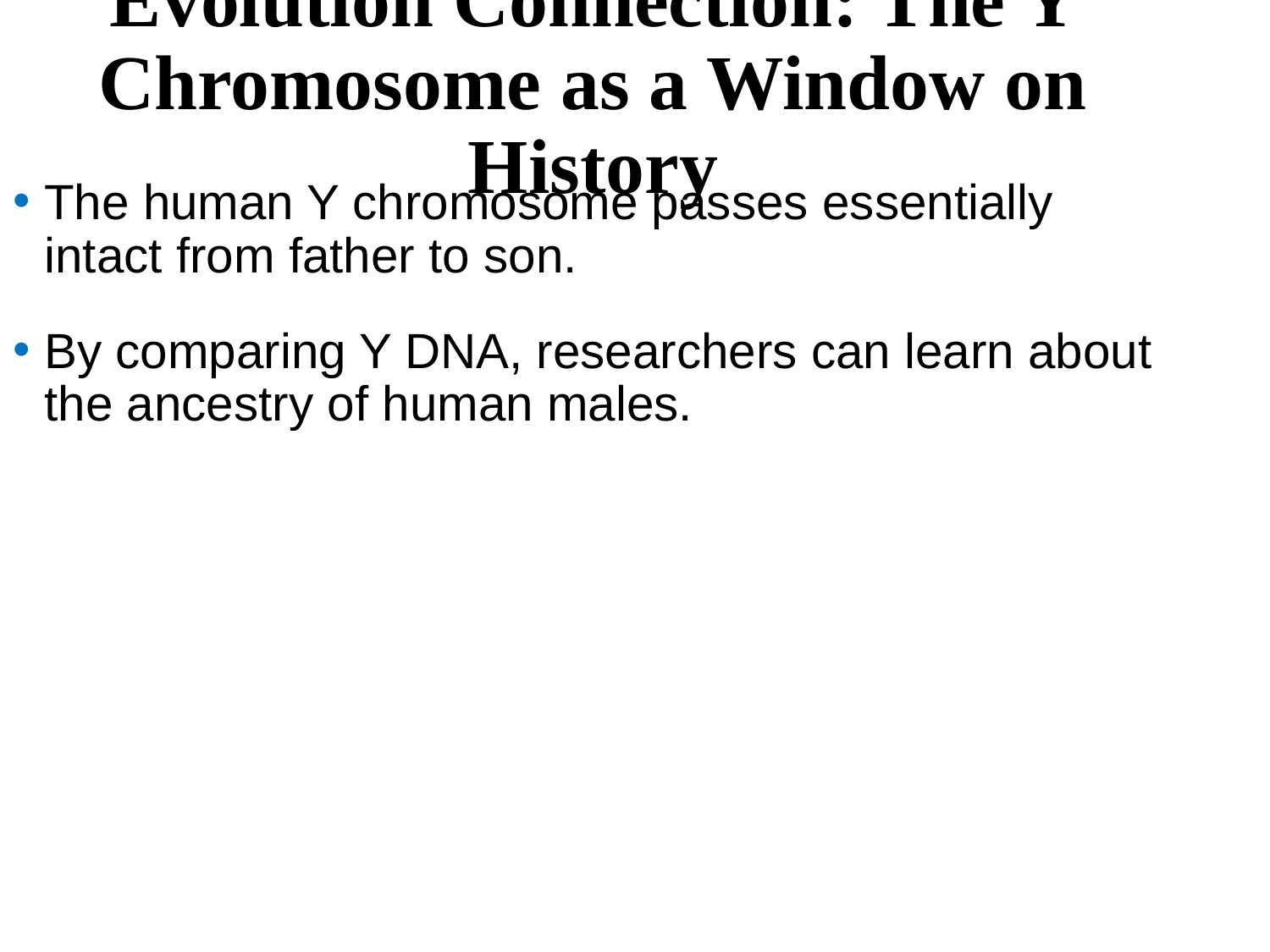

Evolution Connection: The Y Chromosome as a Window on History
The human Y chromosome passes essentially intact from father to son.
By comparing Y DNA, researchers can learn about the ancestry of human males.